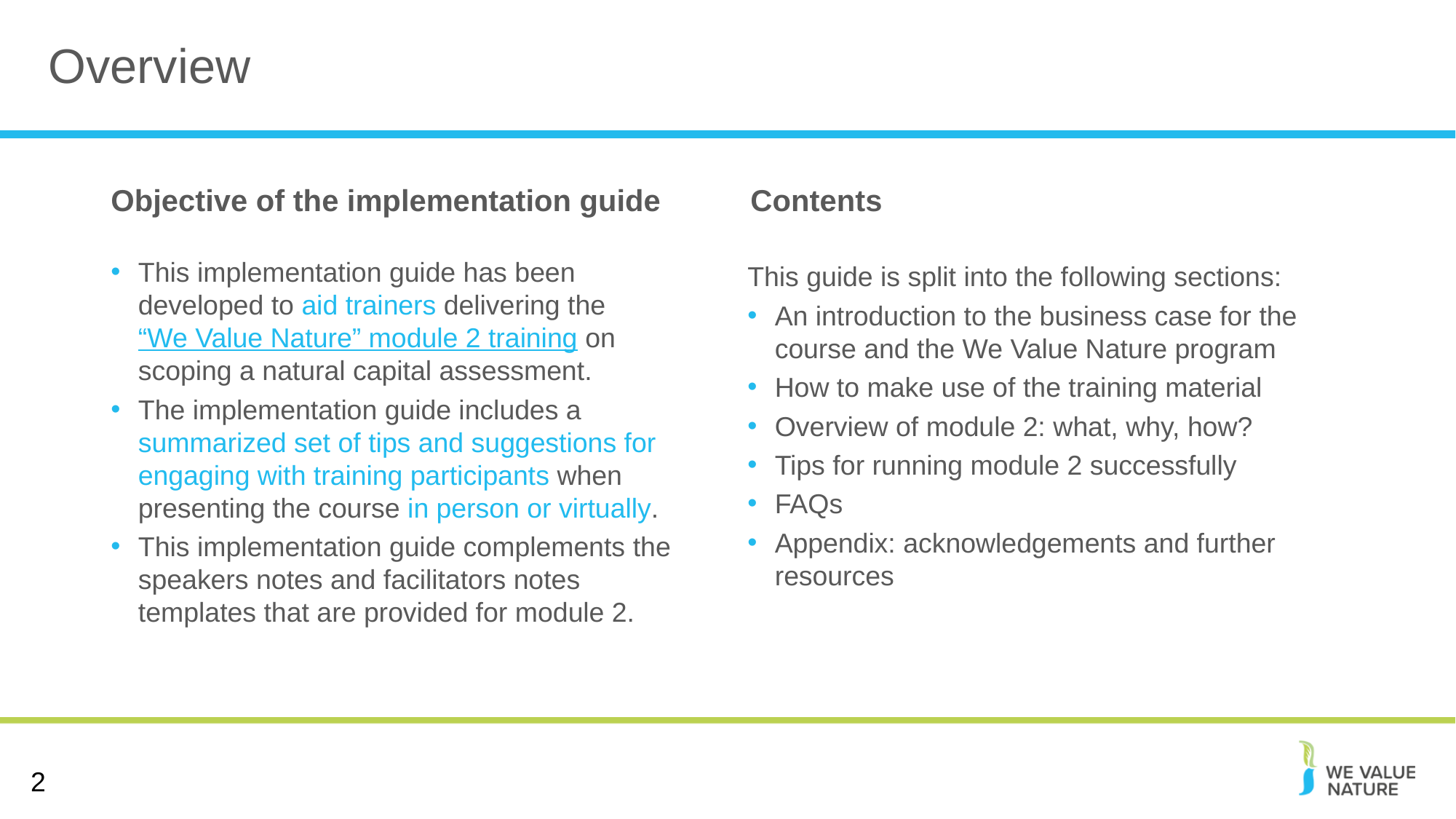

# Overview
Contents
Objective of the implementation guide
This implementation guide has been developed to aid trainers delivering the “We Value Nature” module 2 training on scoping a natural capital assessment.
The implementation guide includes a summarized set of tips and suggestions for engaging with training participants when presenting the course in person or virtually.
This implementation guide complements the speakers notes and facilitators notes templates that are provided for module 2.

This guide is split into the following sections:
An introduction to the business case for the course and the We Value Nature program
How to make use of the training material
Overview of module 2: what, why, how?
Tips for running module 2 successfully
FAQs
Appendix: acknowledgements and further resources

2